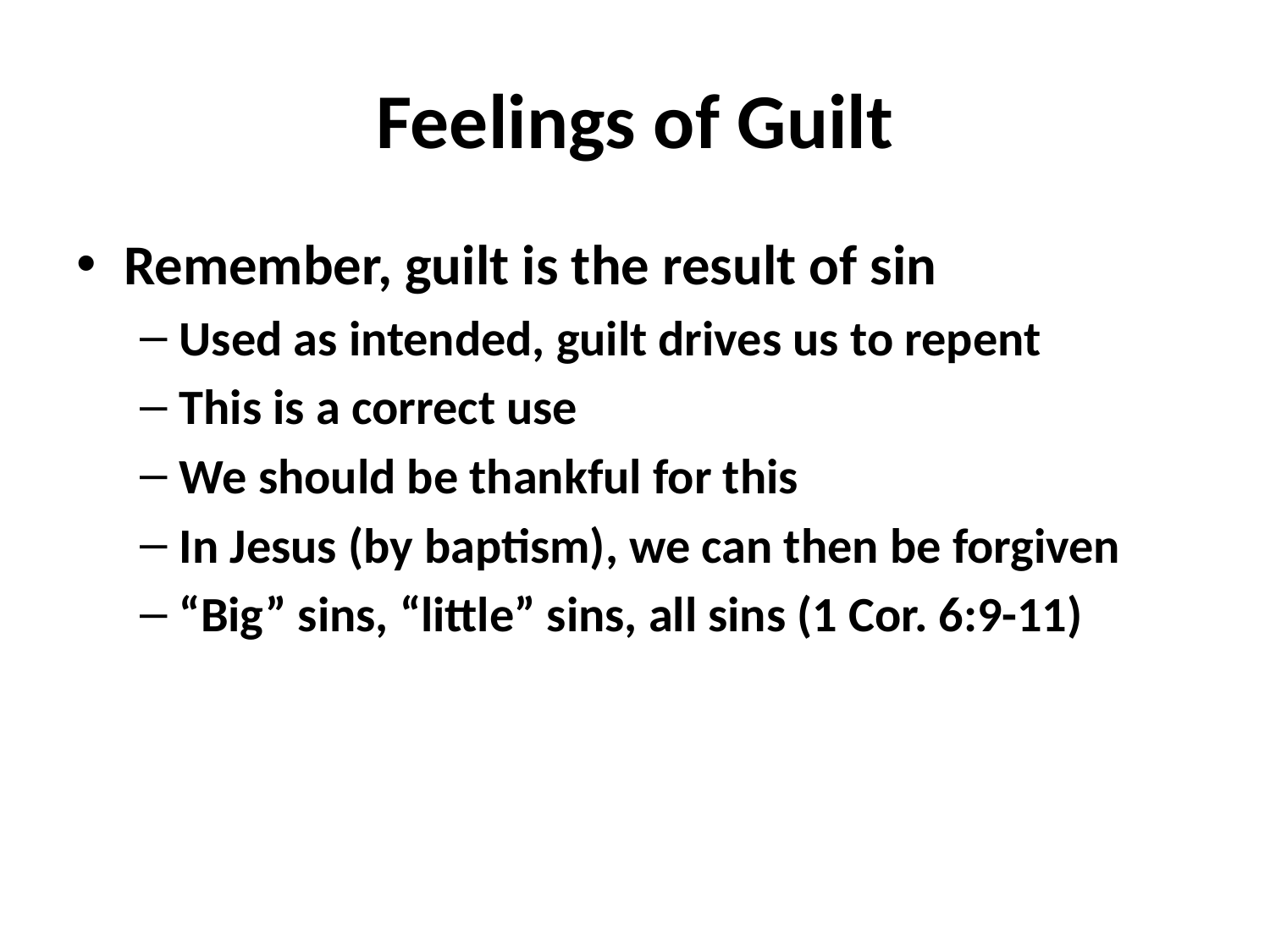

# Feelings of Guilt
Remember, guilt is the result of sin
Used as intended, guilt drives us to repent
This is a correct use
We should be thankful for this
In Jesus (by baptism), we can then be forgiven
“Big” sins, “little” sins, all sins (1 Cor. 6:9-11)